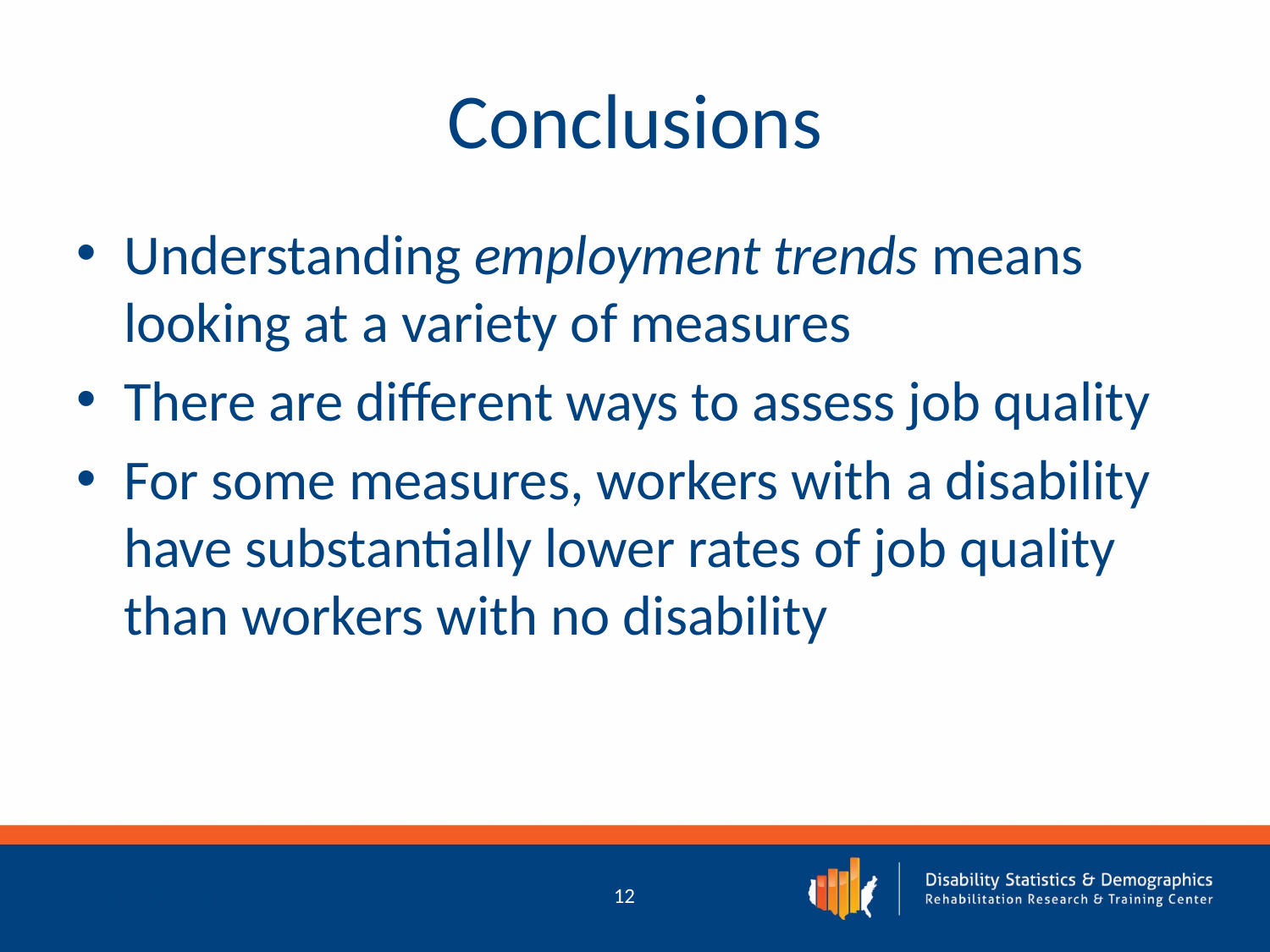

# Conclusions
Understanding employment trends means looking at a variety of measures
There are different ways to assess job quality
For some measures, workers with a disability have substantially lower rates of job quality than workers with no disability

2/11/2019
12